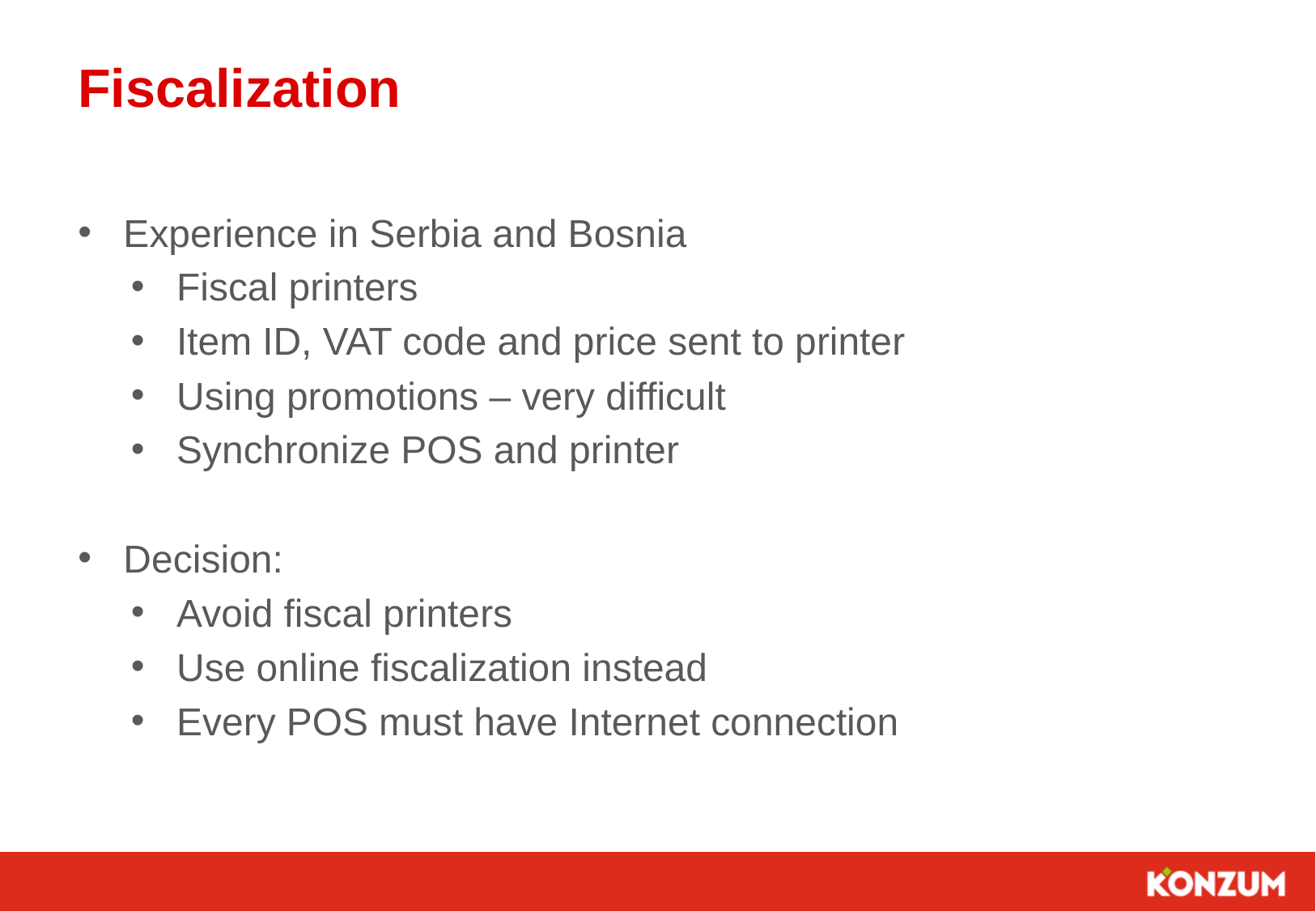

# Fiscalization
Experience in Serbia and Bosnia
Fiscal printers
Item ID, VAT code and price sent to printer
Using promotions – very difficult
Synchronize POS and printer

Decision:
Avoid fiscal printers
Use online fiscalization instead
Every POS must have Internet connection